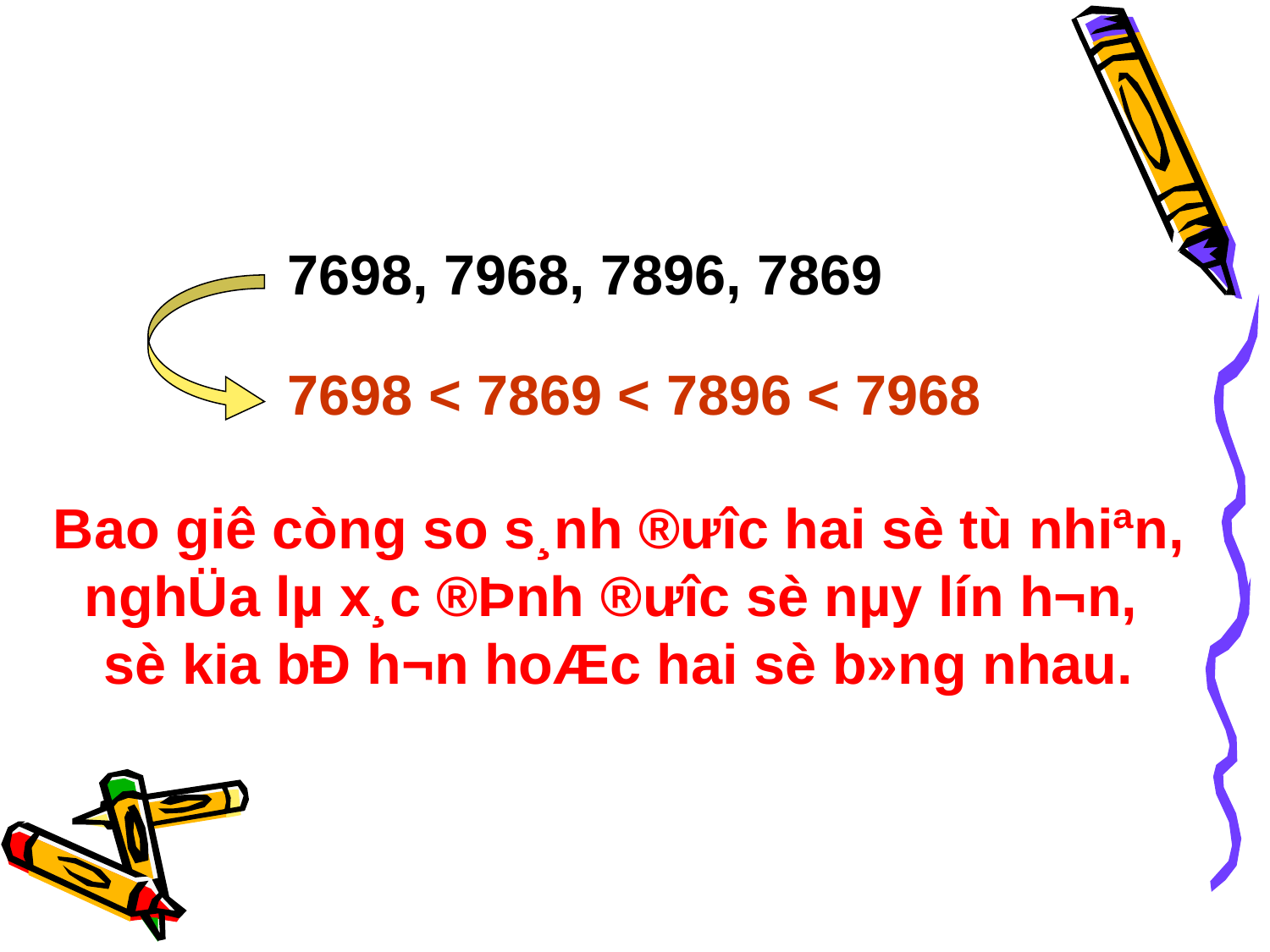

7698, 7968, 7896, 7869

7698 < 7869 < 7896 < 7968
Bao giê còng so s¸nh ®ư­îc hai sè tù nhiªn, nghÜa lµ x¸c ®Þnh ®­ưîc sè nµy lín h¬n,
sè kia bÐ h¬n hoÆc hai sè b»ng nhau.